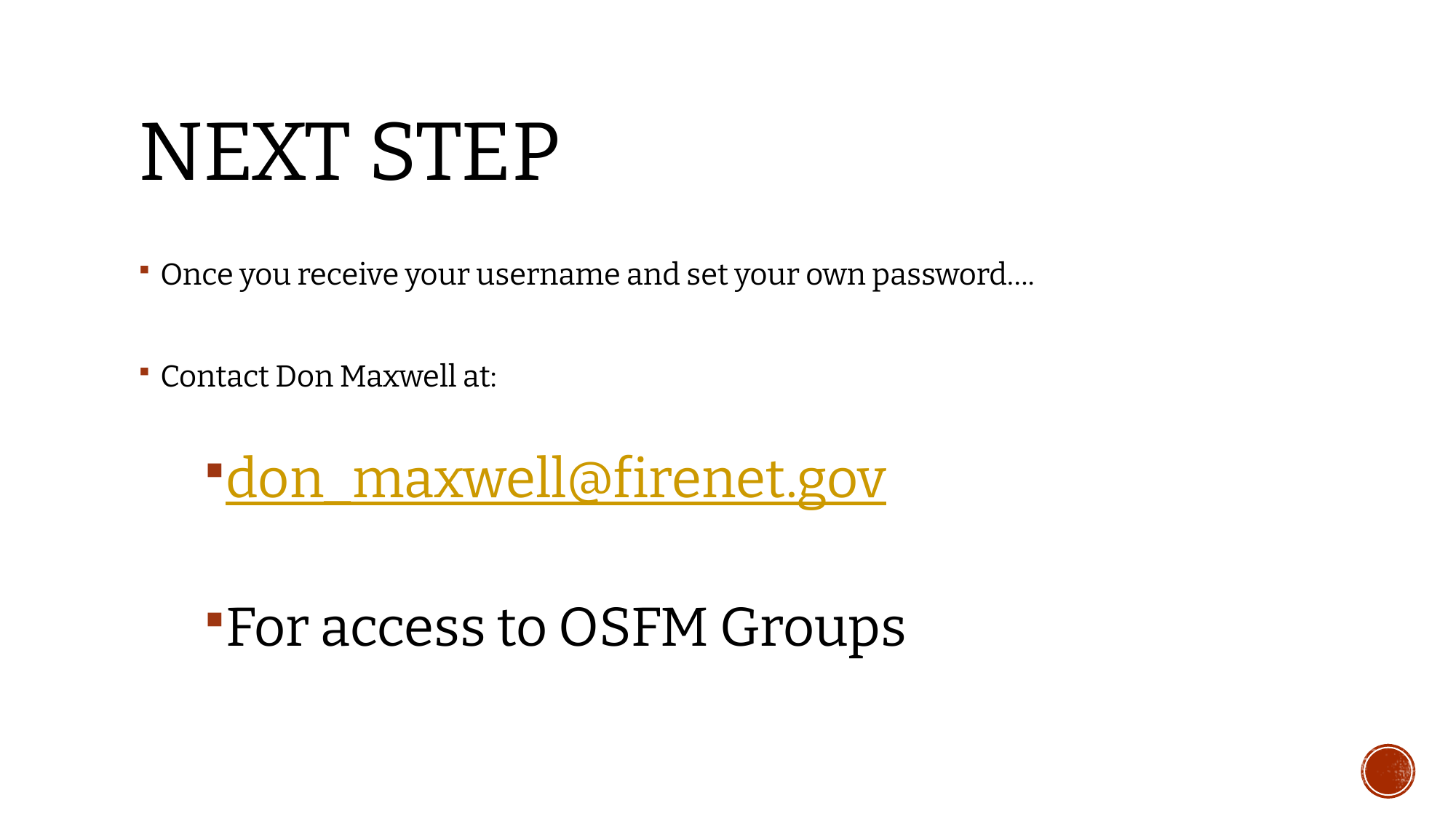

# Next Step
Once you receive your username and set your own password….

Contact Don Maxwell at:

don_maxwell@firenet.gov

For access to OSFM Groups